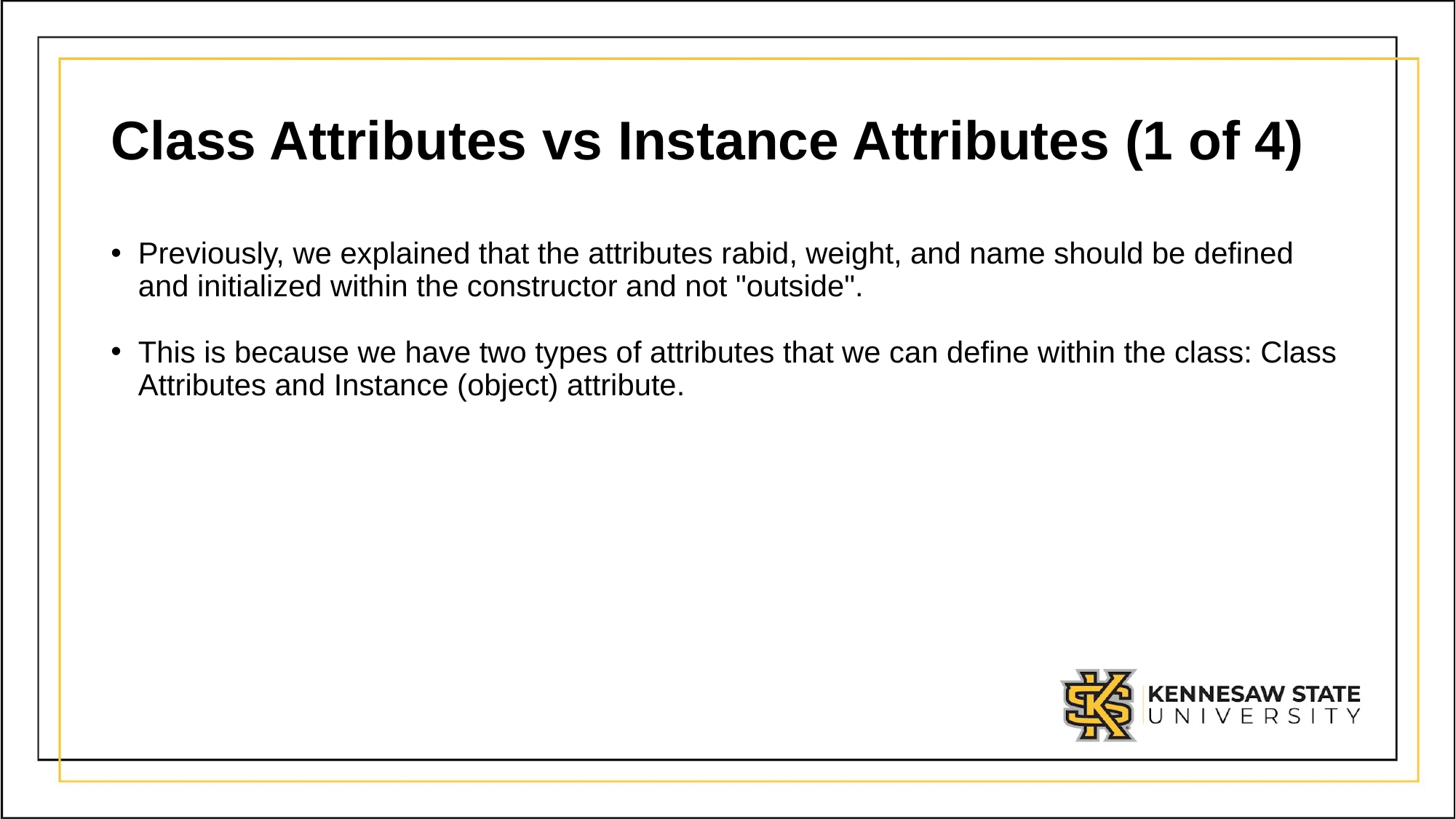

# Class Attributes vs Instance Attributes (1 of 4)
Previously, we explained that the attributes rabid, weight, and name should be defined and initialized within the constructor and not "outside".
This is because we have two types of attributes that we can define within the class: Class Attributes and Instance (object) attribute.